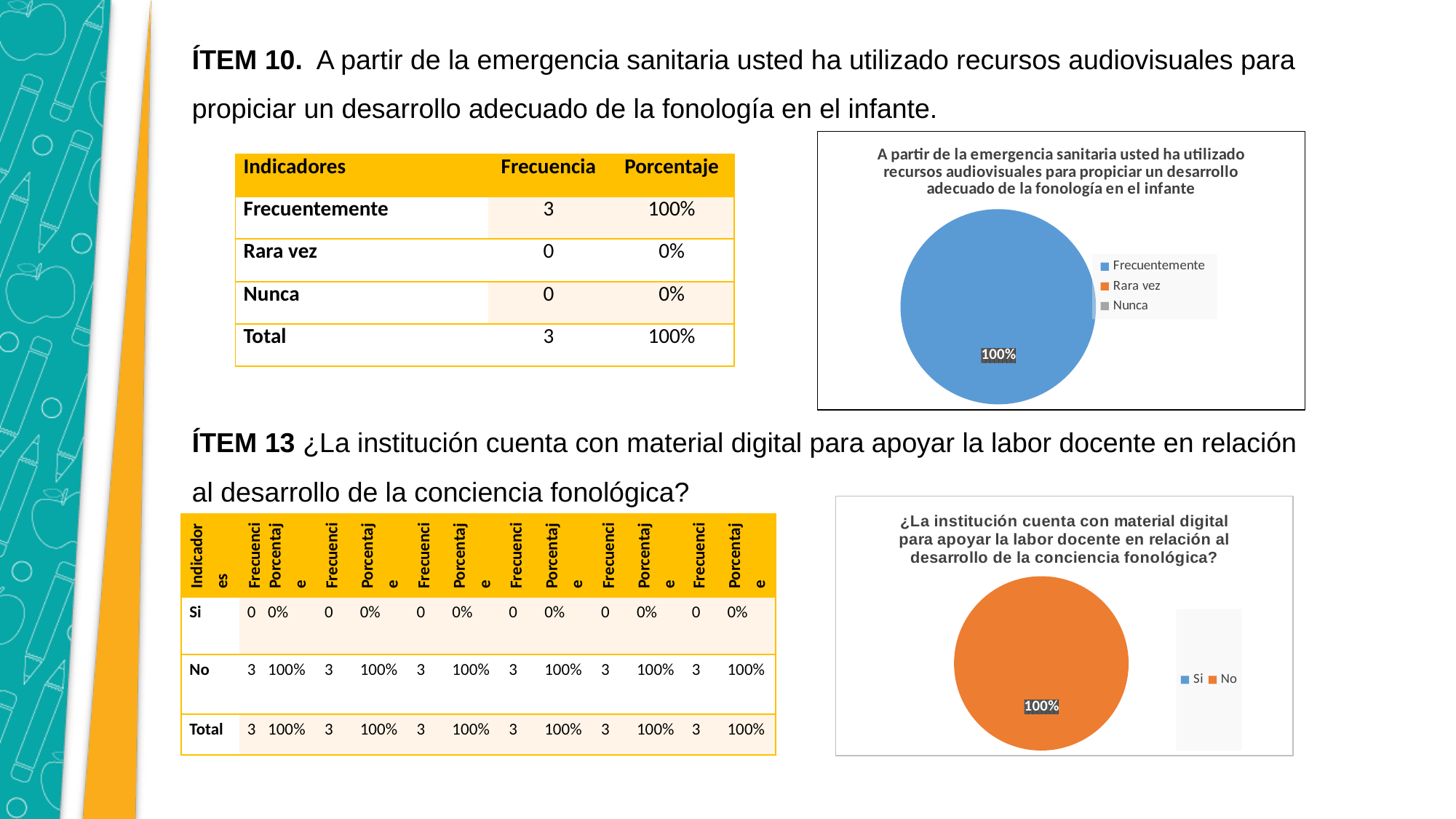

ÍTEM 10.  A partir de la emergencia sanitaria usted ha utilizado recursos audiovisuales para propiciar un desarrollo adecuado de la fonología en el infante.

### Chart: A partir de la emergencia sanitaria usted ha utilizado recursos audiovisuales para propiciar un desarrollo adecuado de la fonología en el infante

| Category | Frecuencia |
|---|---|
| Frecuentemente  | 3.0 |
| Rara vez | 0.0 |
| Nunca | 0.0 |
| Indicadores | Frecuencia | Porcentaje |
| --- | --- | --- |
| Frecuentemente | 3 | 100% |
| Rara vez | 0 | 0% |
| Nunca | 0 | 0% |
| Total | 3 | 100% |
ÍTEM 13 ¿La institución cuenta con material digital para apoyar la labor docente en relación al desarrollo de la conciencia fonológica?

### Chart: ¿La institución cuenta con material digital para apoyar la labor docente en relación al desarrollo de la conciencia fonológica?

| Category | Frecuencia |
|---|---|
| Si | 0.0 |
| No | 3.0 |
| Indicadores | Frecuencia | Porcentaje | Frecuencia | Porcentaje | Frecuencia | Porcentaje | Frecuencia | Porcentaje | Frecuencia | Porcentaje | Frecuencia | Porcentaje |
| --- | --- | --- | --- | --- | --- | --- | --- | --- | --- | --- | --- | --- |
| Si | 0 | 0% | 0 | 0% | 0 | 0% | 0 | 0% | 0 | 0% | 0 | 0% |
| No | 3 | 100% | 3 | 100% | 3 | 100% | 3 | 100% | 3 | 100% | 3 | 100% |
| Total | 3 | 100% | 3 | 100% | 3 | 100% | 3 | 100% | 3 | 100% | 3 | 100% |